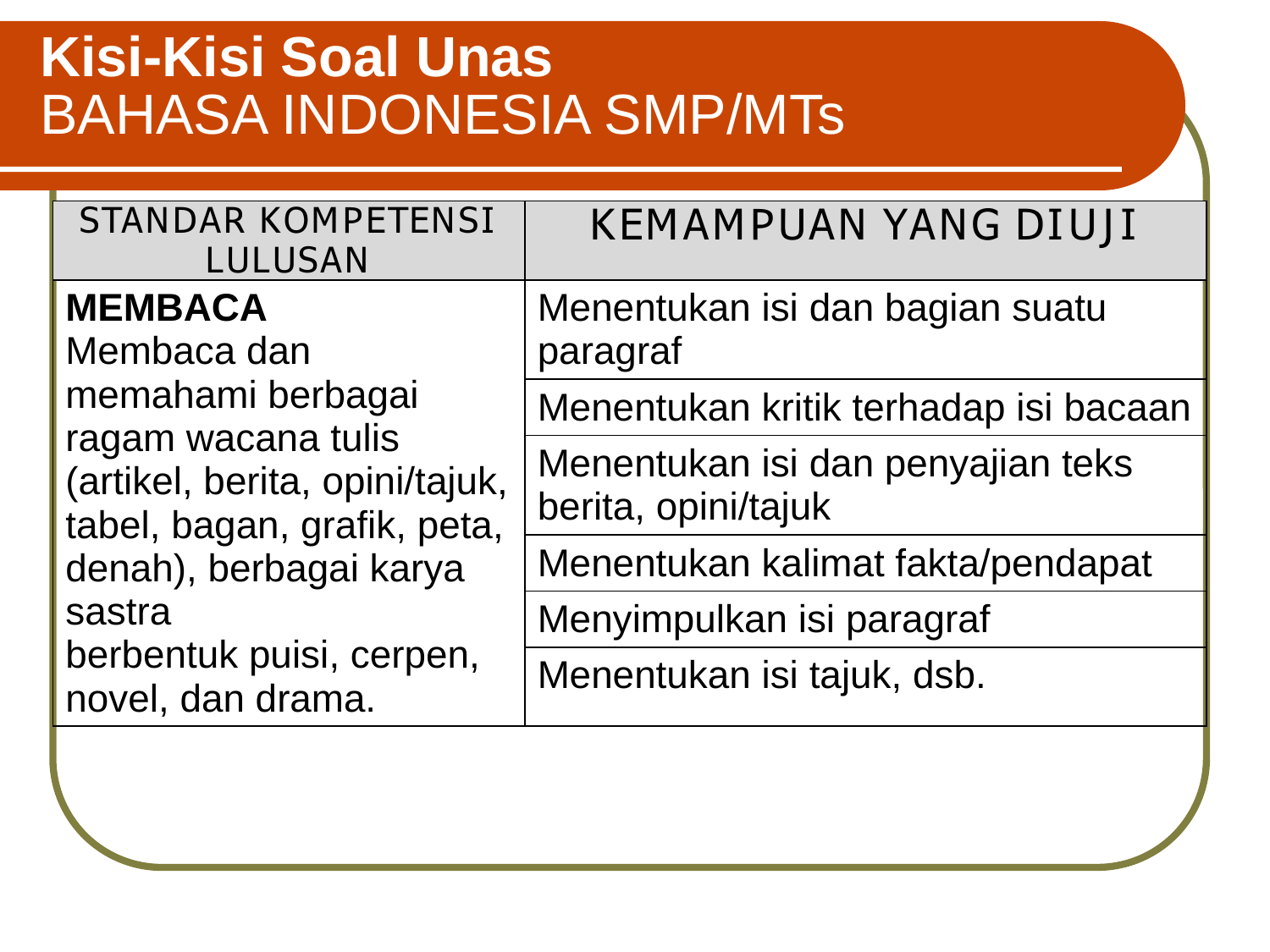

# Kisi-Kisi Soal Unas BAHASA INDONESIA SMP/MTs
| STANDAR KOMPETENSI LULUSAN | KEMAMPUAN YANG DIUJI |
| --- | --- |
| MEMBACA Membaca dan memahami berbagai ragam wacana tulis (artikel, berita, opini/tajuk, tabel, bagan, grafik, peta, denah), berbagai karya sastra berbentuk puisi, cerpen, novel, dan drama. | Menentukan isi dan bagian suatu paragraf |
|  | Menentukan kritik terhadap isi bacaan |
|  | Menentukan isi dan penyajian teks berita, opini/tajuk |
|  | Menentukan kalimat fakta/pendapat |
|  | Menyimpulkan isi paragraf |
|  | Menentukan isi tajuk, dsb. |